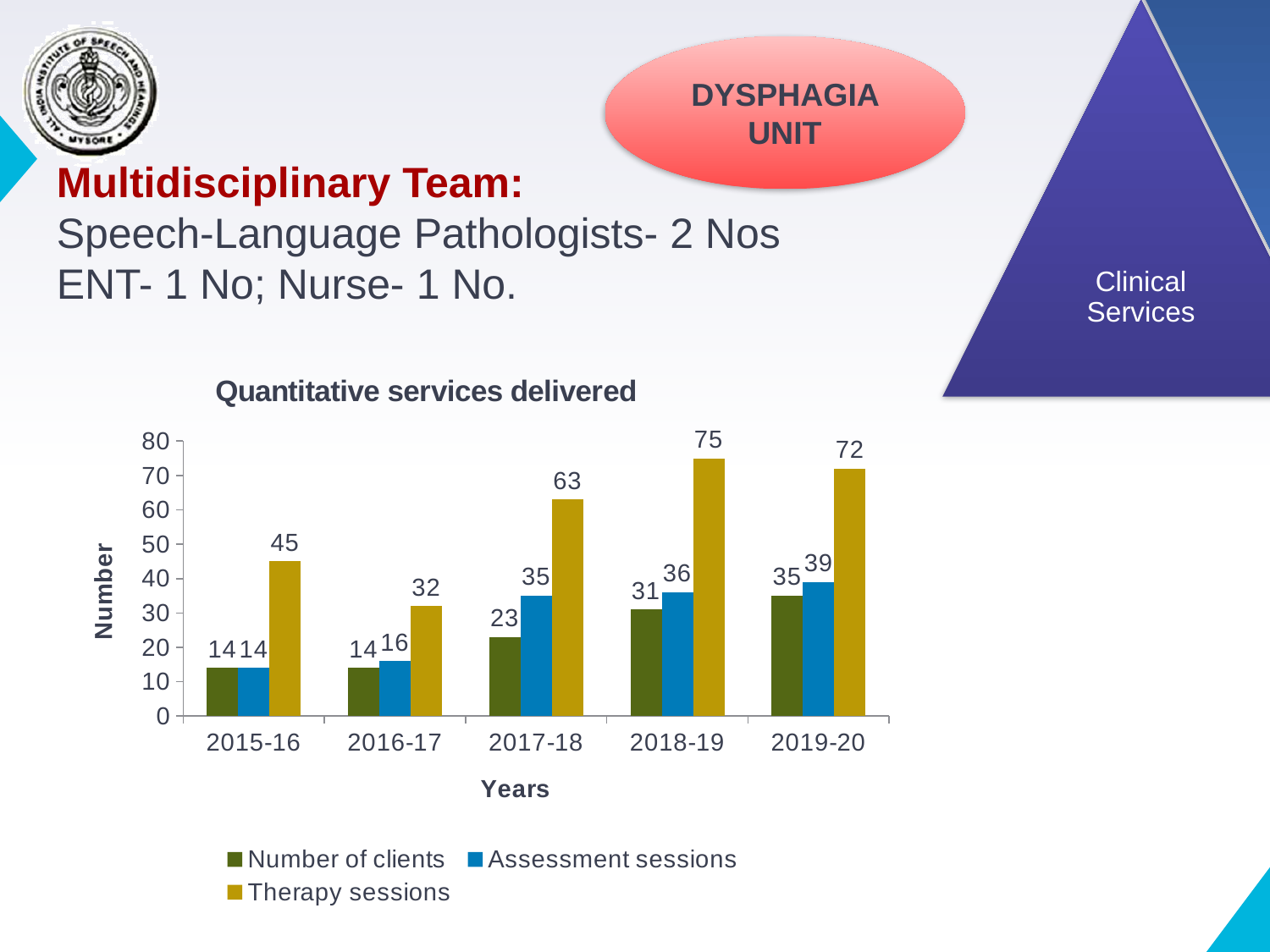

Human Resource Development

Research

Clinical Services

Public Education

Public Education
DYSPHAGIA UNIT
Multidisciplinary Team:
Speech-Language Pathologists- 2 Nos
ENT- 1 No; Nurse- 1 No.

### Chart: Quantitative services delivered

| Category | Number of clients | Assessment sessions | Therapy sessions |
|---|---|---|---|
| 2015-16 | 14.0 | 14.0 | 45.0 |
| 2016-17 | 14.0 | 16.0 | 32.0 |
| 2017-18 | 23.0 | 35.0 | 63.0 |
| 2018-19 | 31.0 | 36.0 | 75.0 |
| 2019-20 | 35.0 | 39.0 | 72.0 |